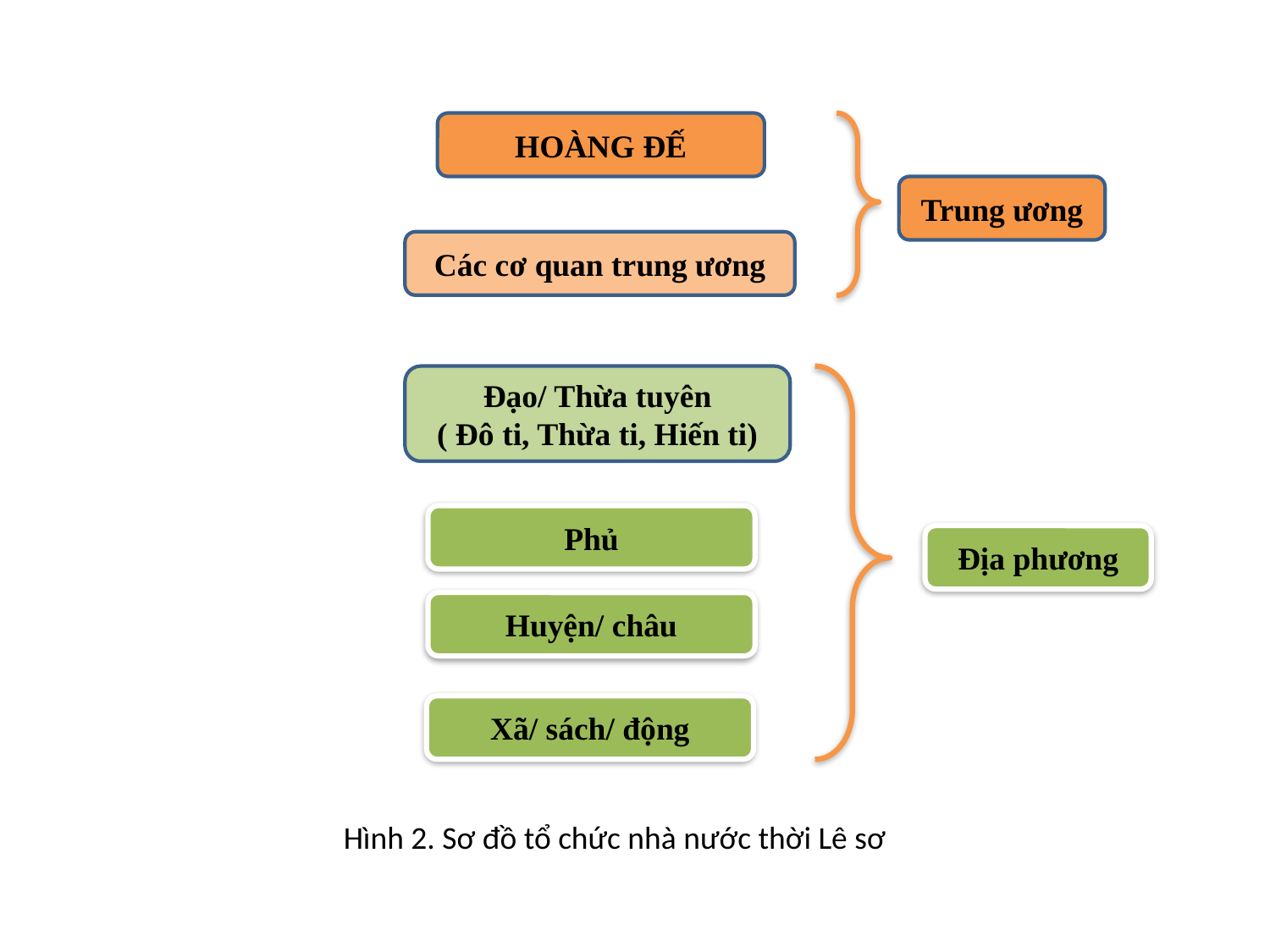

HOÀNG ĐẾ

Trung ương
Các cơ quan trung ương
Đạo/ Thừa tuyên
( Đô ti, Thừa ti, Hiến ti)

Phủ
Địa phương
Huyện/ châu
Xã/ sách/ động
Hình 2. Sơ đồ tổ chức nhà nước thời Lê sơ